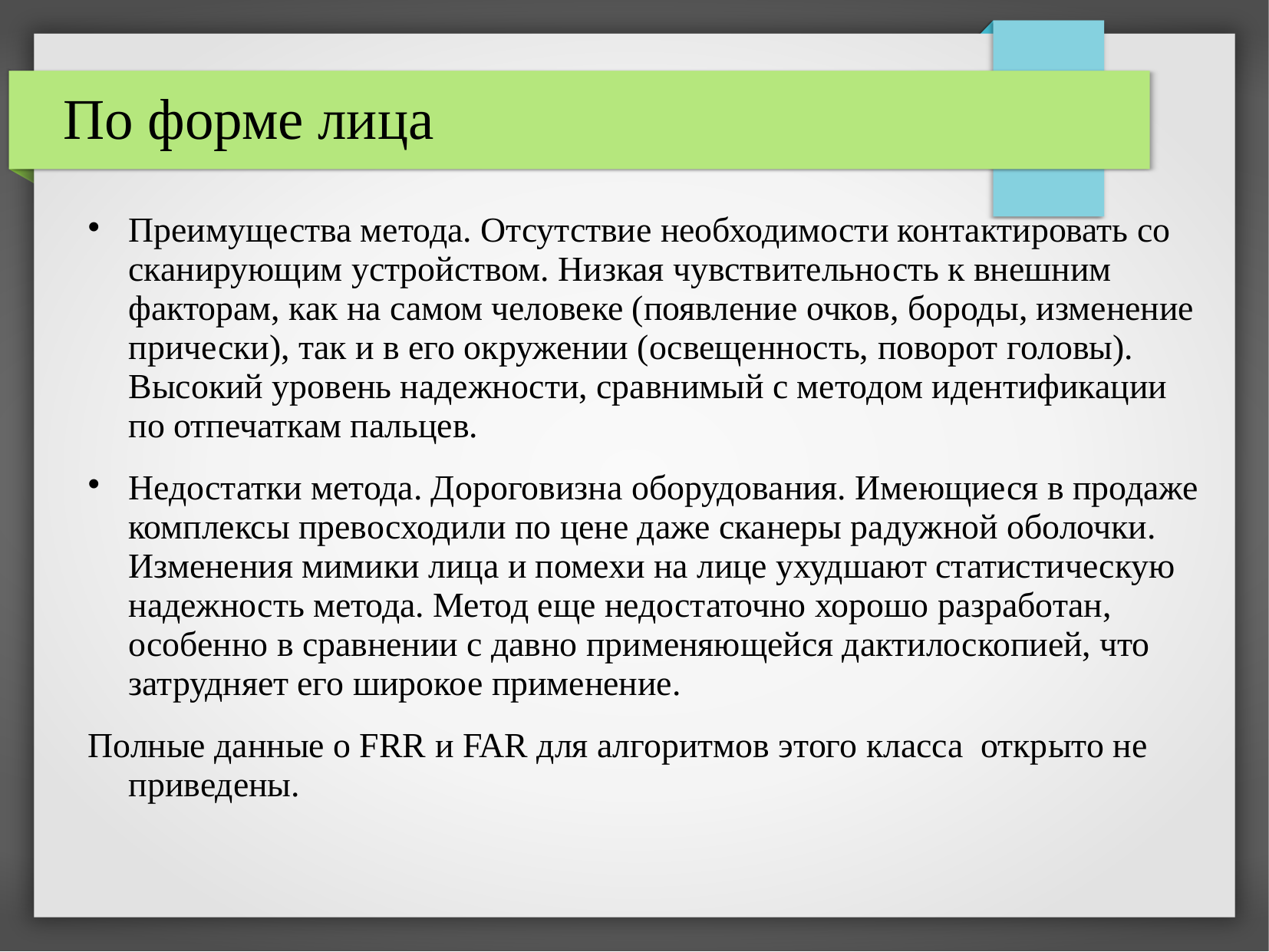

По форме лица
Преимущества метода. Отсутствие необходимости контактировать со сканирующим устройством. Низкая чувствительность к внешним факторам, как на самом человеке (появление очков, бороды, изменение прически), так и в его окружении (освещенность, поворот головы). Высокий уровень надежности, сравнимый с методом идентификации по отпечаткам пальцев.
Недостатки метода. Дороговизна оборудования. Имеющиеся в продаже комплексы превосходили по цене даже сканеры радужной оболочки. Изменения мимики лица и помехи на лице ухудшают статистическую надежность метода. Метод еще недостаточно хорошо разработан, особенно в сравнении с давно применяющейся дактилоскопией, что затрудняет его широкое применение.
Полные данные о FRR и FAR для алгоритмов этого класса  открыто не приведены.